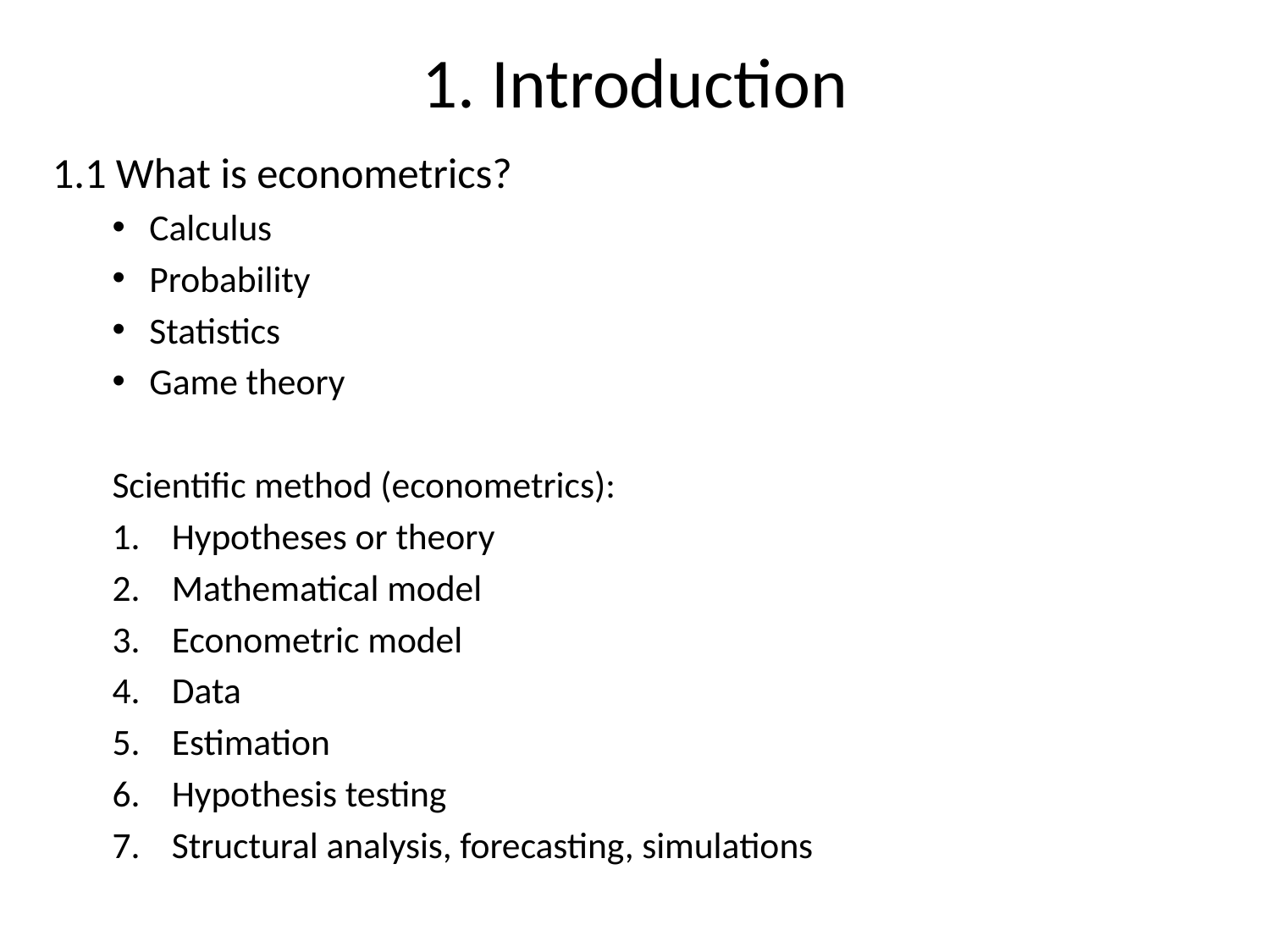

# 1. Introduction
1.1 What is econometrics?
Calculus
Probability
Statistics
Game theory

Scientific method (econometrics):
Hypotheses or theory
Mathematical model
Econometric model
Data
Estimation
Hypothesis testing
Structural analysis, forecasting, simulations